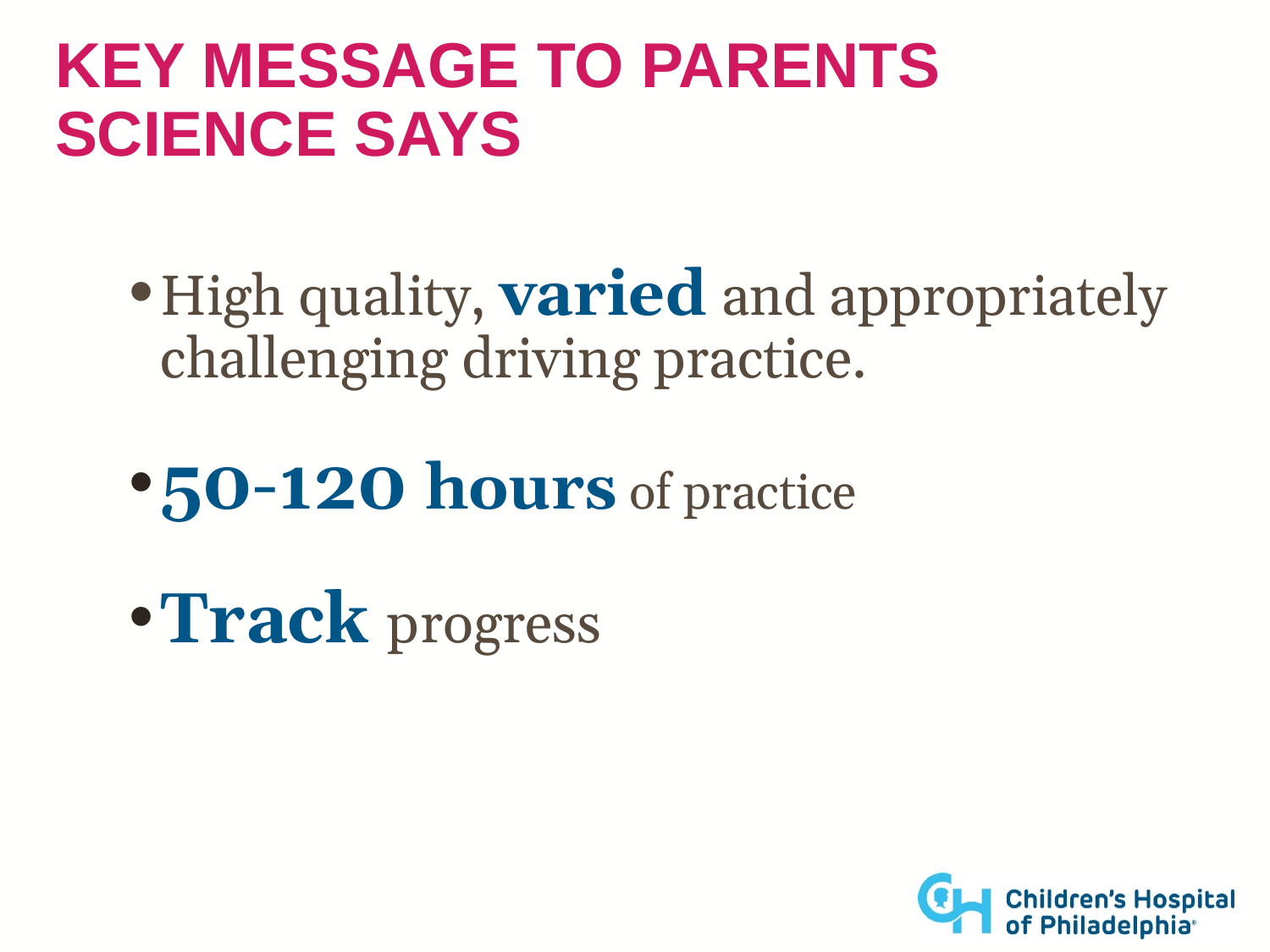

# Key message to parents science says
High quality, varied and appropriately challenging driving practice.

50-120 hours of practice

Track progress